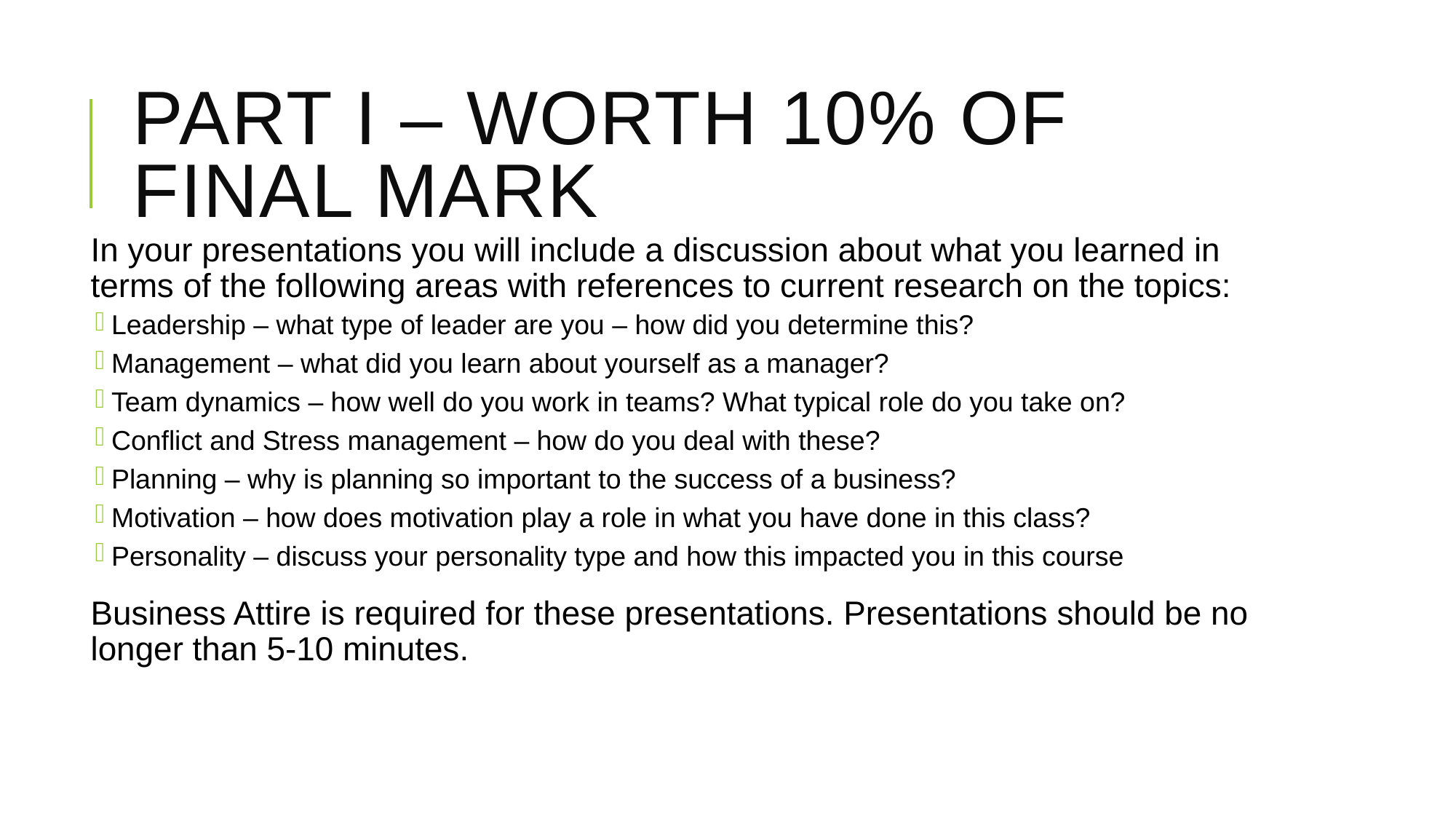

# PART I – WORTH 10% OF FINAL MARK
In your presentations you will include a discussion about what you learned in terms of the following areas with references to current research on the topics:
Leadership – what type of leader are you – how did you determine this?
Management – what did you learn about yourself as a manager?
Team dynamics – how well do you work in teams? What typical role do you take on?
Conflict and Stress management – how do you deal with these?
Planning – why is planning so important to the success of a business?
Motivation – how does motivation play a role in what you have done in this class?
Personality – discuss your personality type and how this impacted you in this course
Business Attire is required for these presentations. Presentations should be no longer than 5-10 minutes.